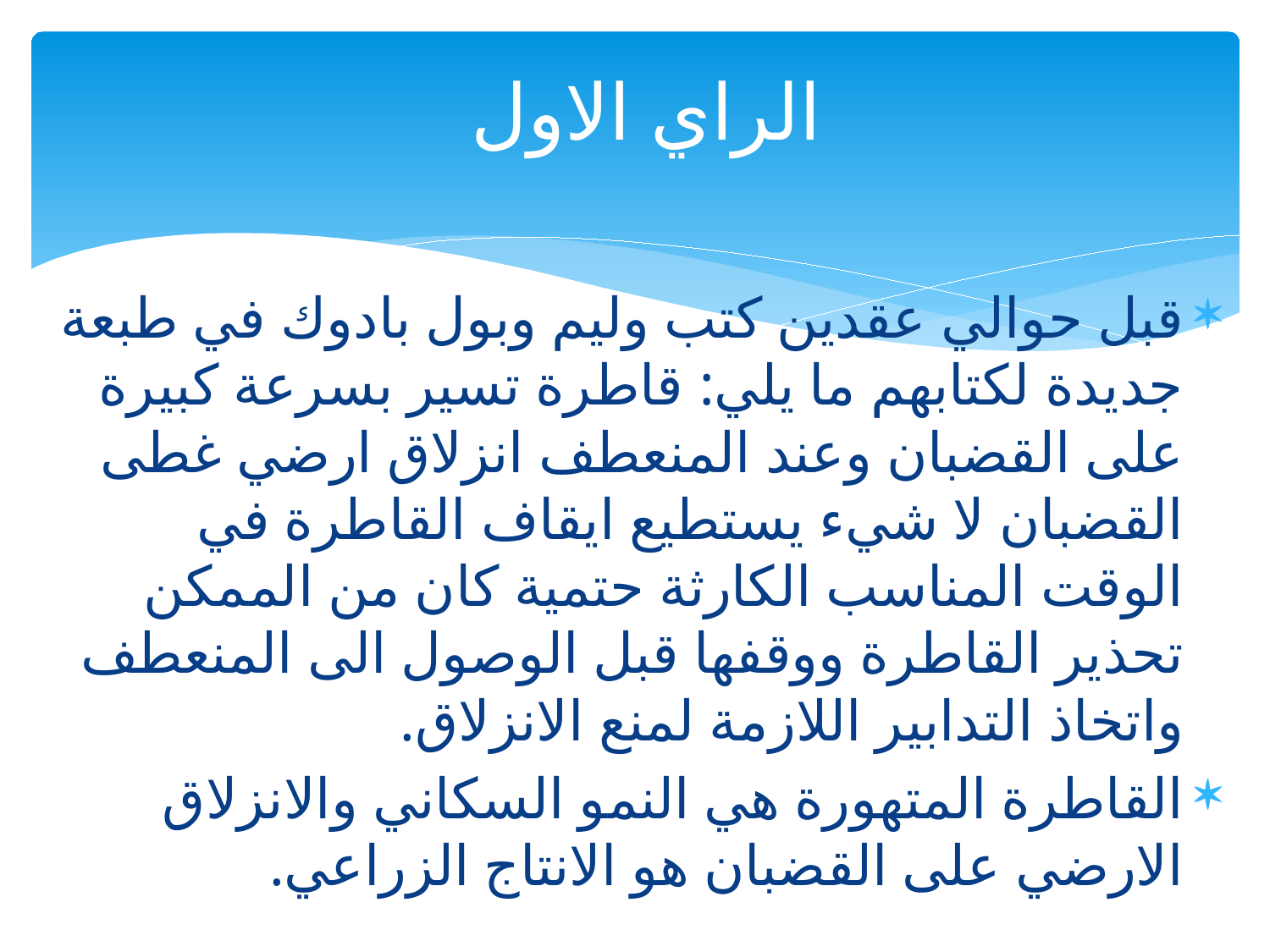

# الراي الاول
قبل حوالي عقدين كتب وليم وبول بادوك في طبعة جديدة لكتابهم ما يلي: قاطرة تسير بسرعة كبيرة على القضبان وعند المنعطف انزلاق ارضي غطى القضبان لا شيء يستطيع ايقاف القاطرة في الوقت المناسب الكارثة حتمية كان من الممكن تحذير القاطرة ووقفها قبل الوصول الى المنعطف واتخاذ التدابير اللازمة لمنع الانزلاق.
القاطرة المتهورة هي النمو السكاني والانزلاق الارضي على القضبان هو الانتاج الزراعي.